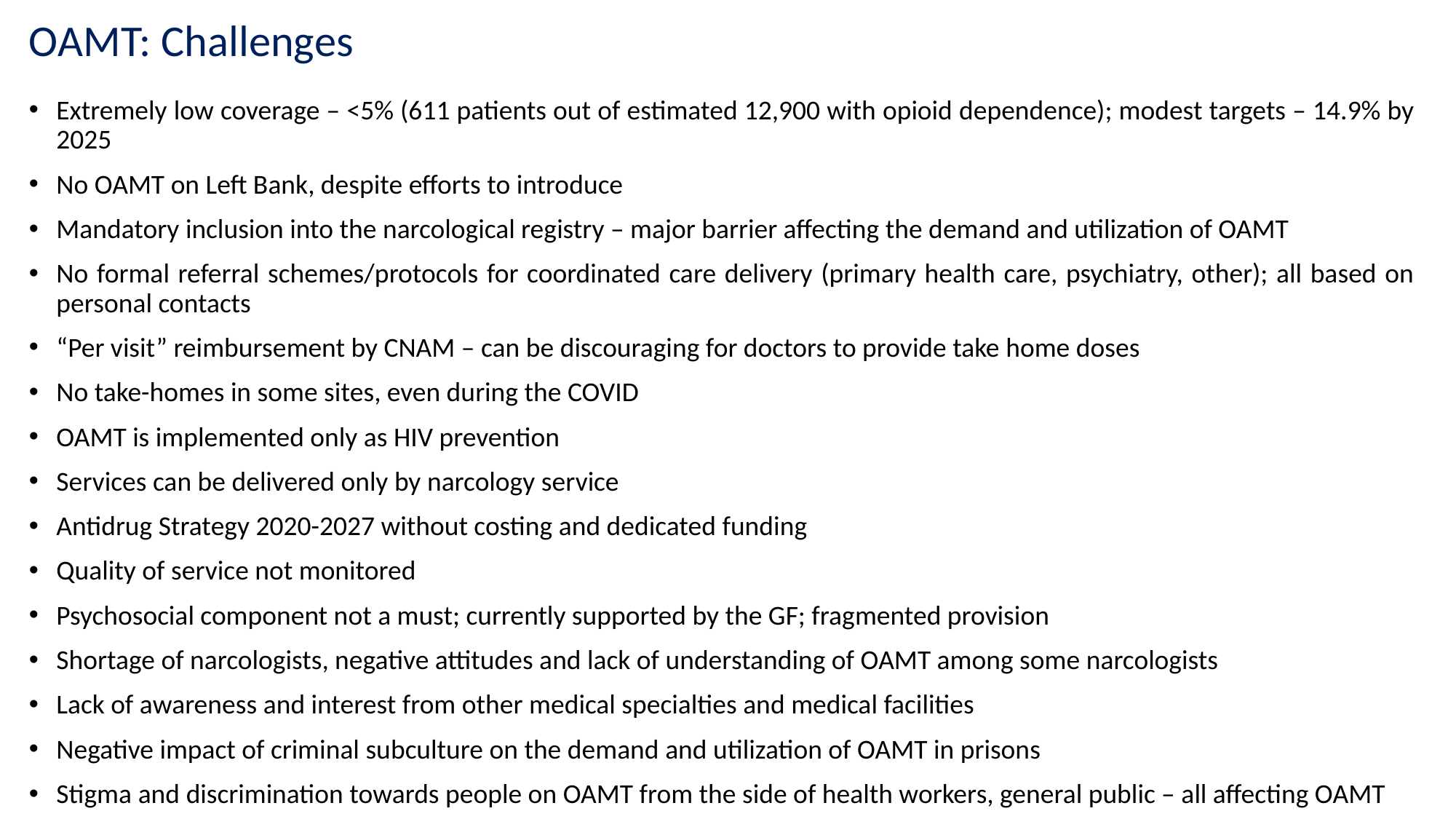

# OAMT: Challenges
Extremely low coverage – <5% (611 patients out of estimated 12,900 with opioid dependence); modest targets – 14.9% by 2025
No OAMT on Left Bank, despite efforts to introduce
Mandatory inclusion into the narcological registry – major barrier affecting the demand and utilization of OAMT
No formal referral schemes/protocols for coordinated care delivery (primary health care, psychiatry, other); all based on personal contacts
“Per visit” reimbursement by CNAM – can be discouraging for doctors to provide take home doses
No take-homes in some sites, even during the COVID
OAMT is implemented only as HIV prevention
Services can be delivered only by narcology service
Antidrug Strategy 2020-2027 without costing and dedicated funding
Quality of service not monitored
Psychosocial component not a must; currently supported by the GF; fragmented provision
Shortage of narcologists, negative attitudes and lack of understanding of OAMT among some narcologists
Lack of awareness and interest from other medical specialties and medical facilities
Negative impact of criminal subculture on the demand and utilization of OAMT in prisons
Stigma and discrimination towards people on OAMT from the side of health workers, general public – all affecting OAMT